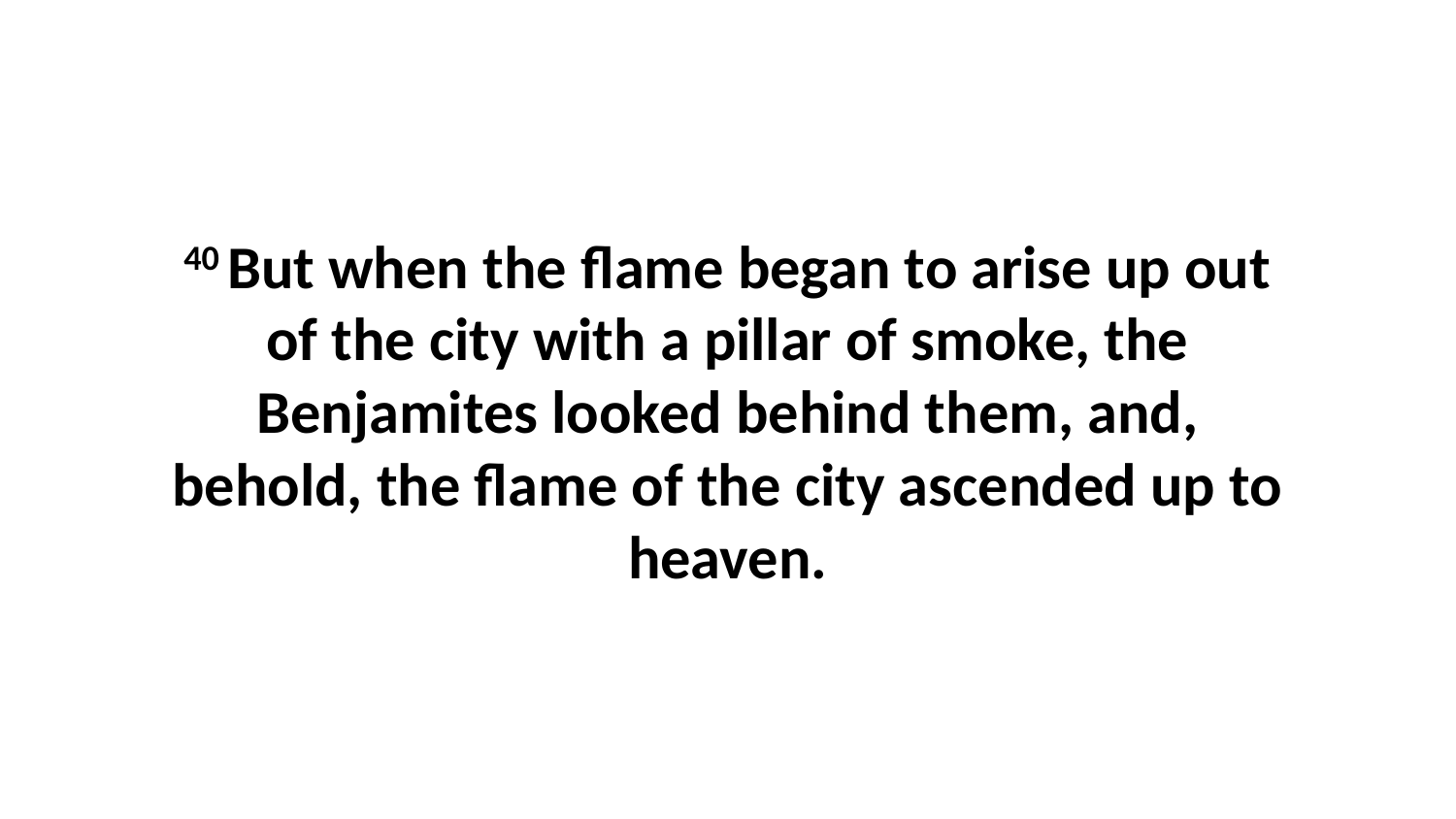

40 But when the flame began to arise up out of the city with a pillar of smoke, the Benjamites looked behind them, and, behold, the flame of the city ascended up to heaven.